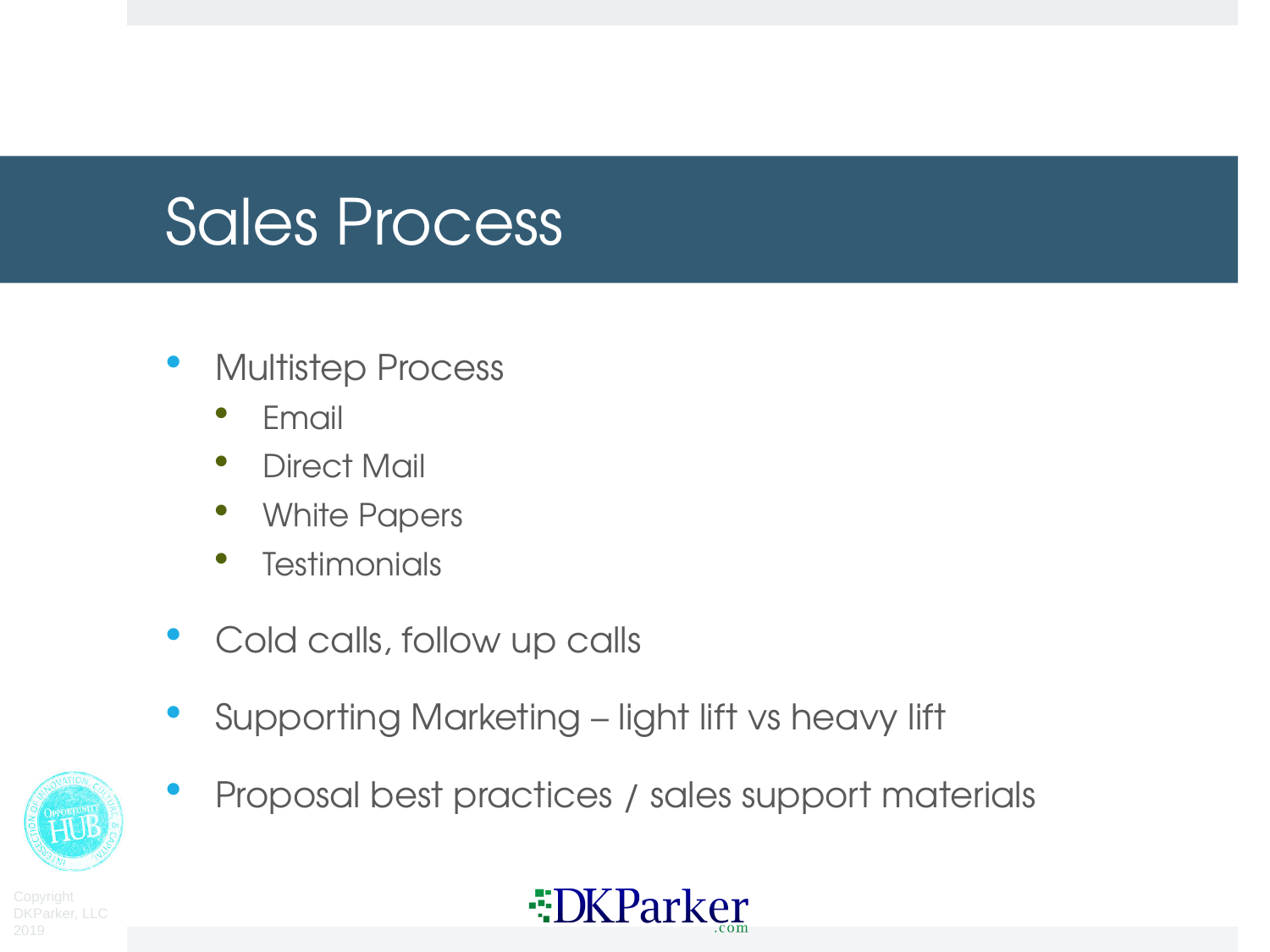

# Sales Process
Multistep Process
Email
Direct Mail
White Papers
Testimonials
Cold calls, follow up calls
Supporting Marketing – light lift vs heavy lift
Proposal best practices / sales support materials